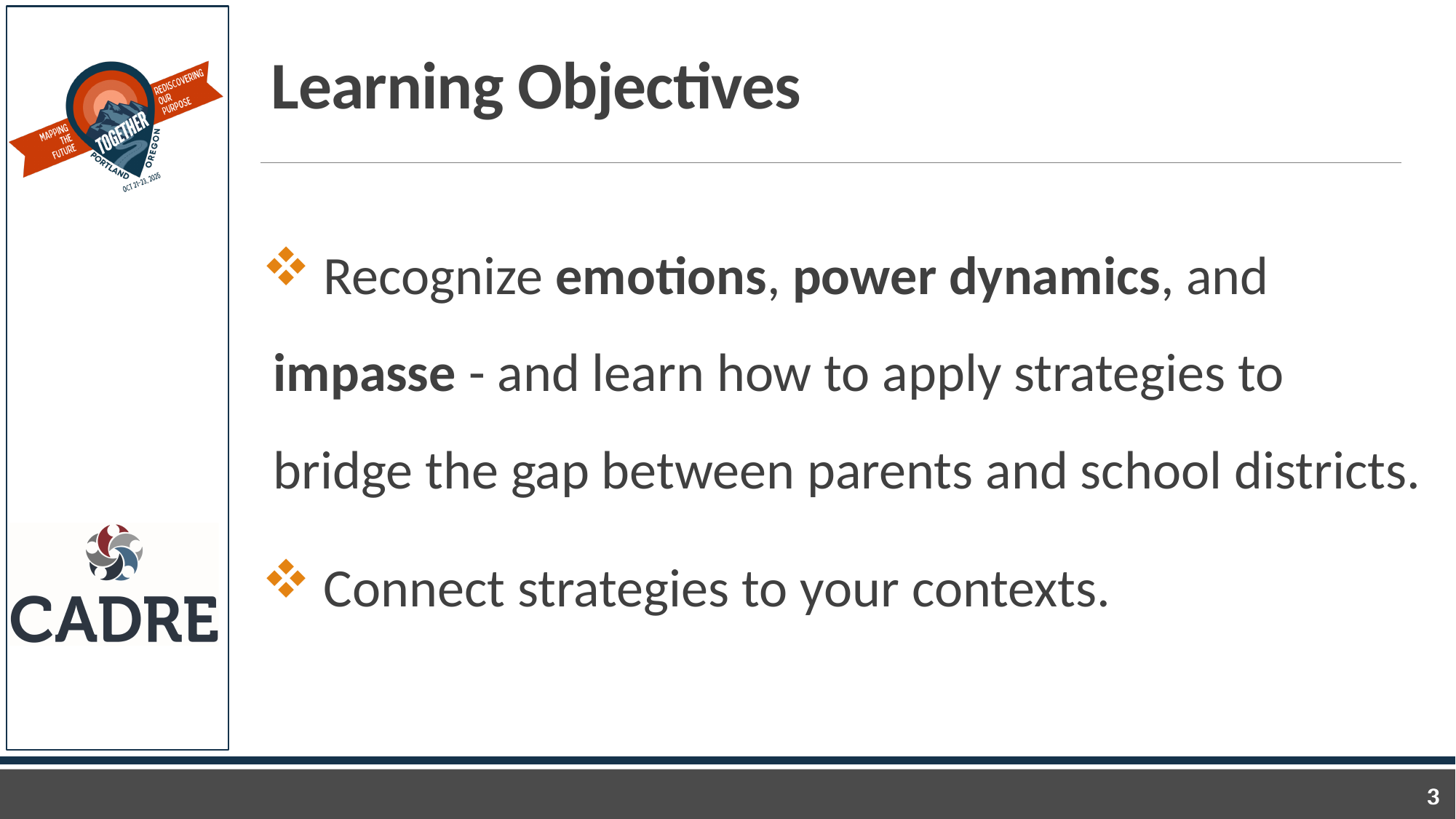

# Learning Objectives
 Recognize emotions, power dynamics, and impasse - and learn how to apply strategies to bridge the gap between parents and school districts.
 Connect strategies to your contexts.